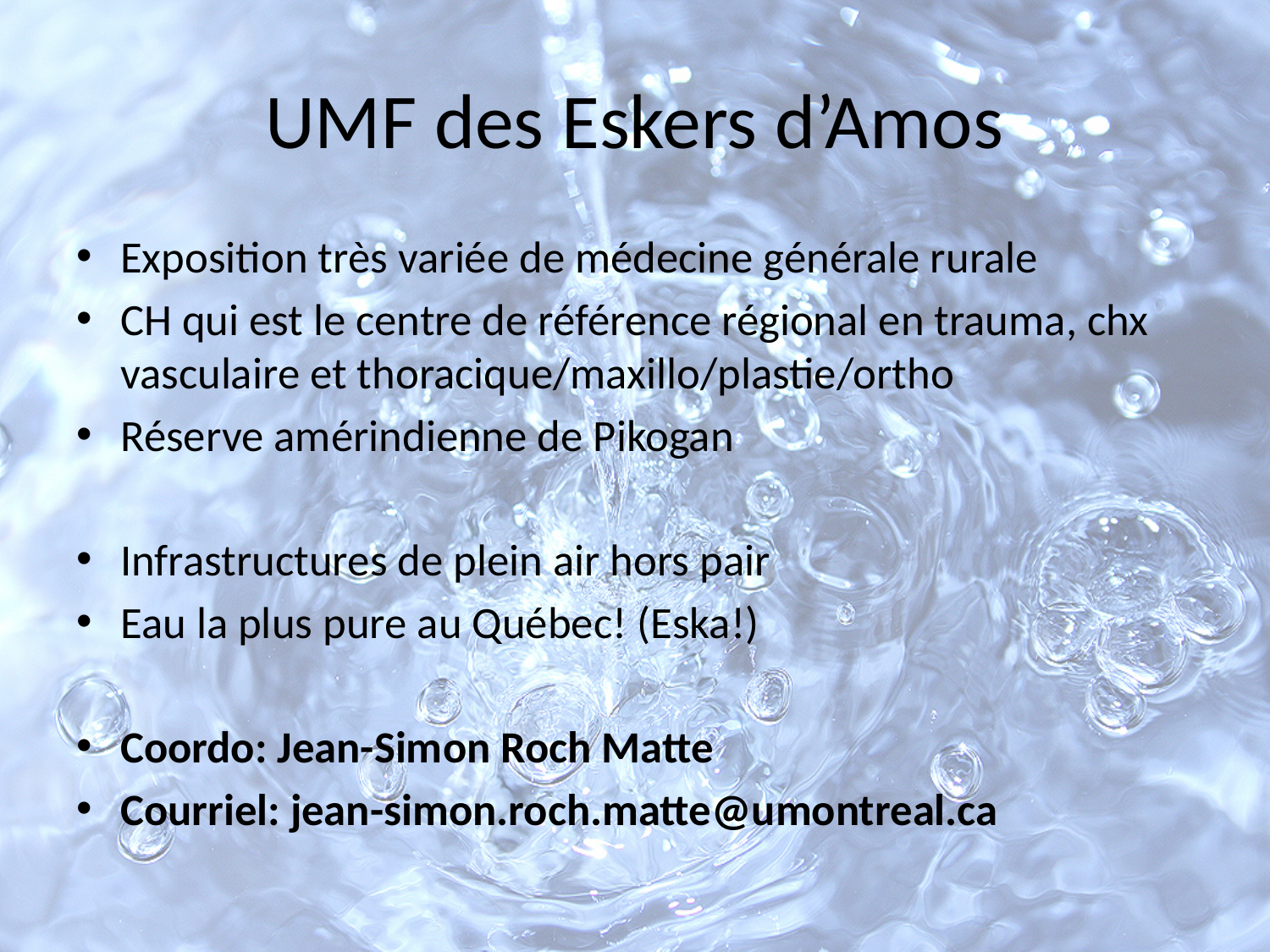

# UMF des Eskers d’Amos
Exposition très variée de médecine générale rurale
CH qui est le centre de référence régional en trauma, chx vasculaire et thoracique/maxillo/plastie/ortho
Réserve amérindienne de Pikogan

Infrastructures de plein air hors pair
Eau la plus pure au Québec! (Eska!)

Coordo: Jean-Simon Roch Matte
Courriel: jean-simon.roch.matte@umontreal.ca